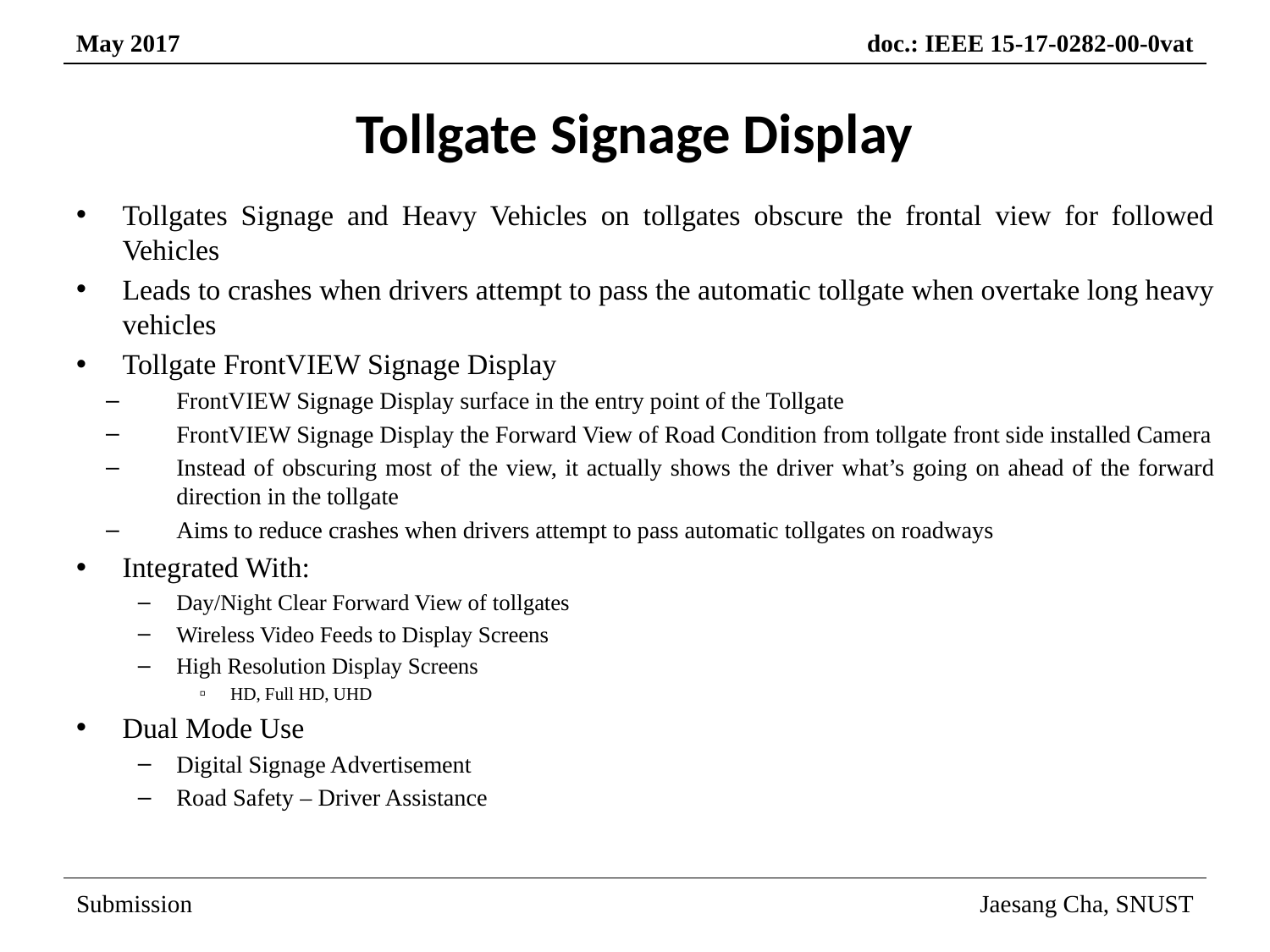

# Tollgate Signage Display
Tollgates Signage and Heavy Vehicles on tollgates obscure the frontal view for followed Vehicles
Leads to crashes when drivers attempt to pass the automatic tollgate when overtake long heavy vehicles
Tollgate FrontVIEW Signage Display
FrontVIEW Signage Display surface in the entry point of the Tollgate
FrontVIEW Signage Display the Forward View of Road Condition from tollgate front side installed Camera
Instead of obscuring most of the view, it actually shows the driver what’s going on ahead of the forward direction in the tollgate
Aims to reduce crashes when drivers attempt to pass automatic tollgates on roadways
Integrated With:
Day/Night Clear Forward View of tollgates
Wireless Video Feeds to Display Screens
High Resolution Display Screens
HD, Full HD, UHD
Dual Mode Use
Digital Signage Advertisement
Road Safety – Driver Assistance